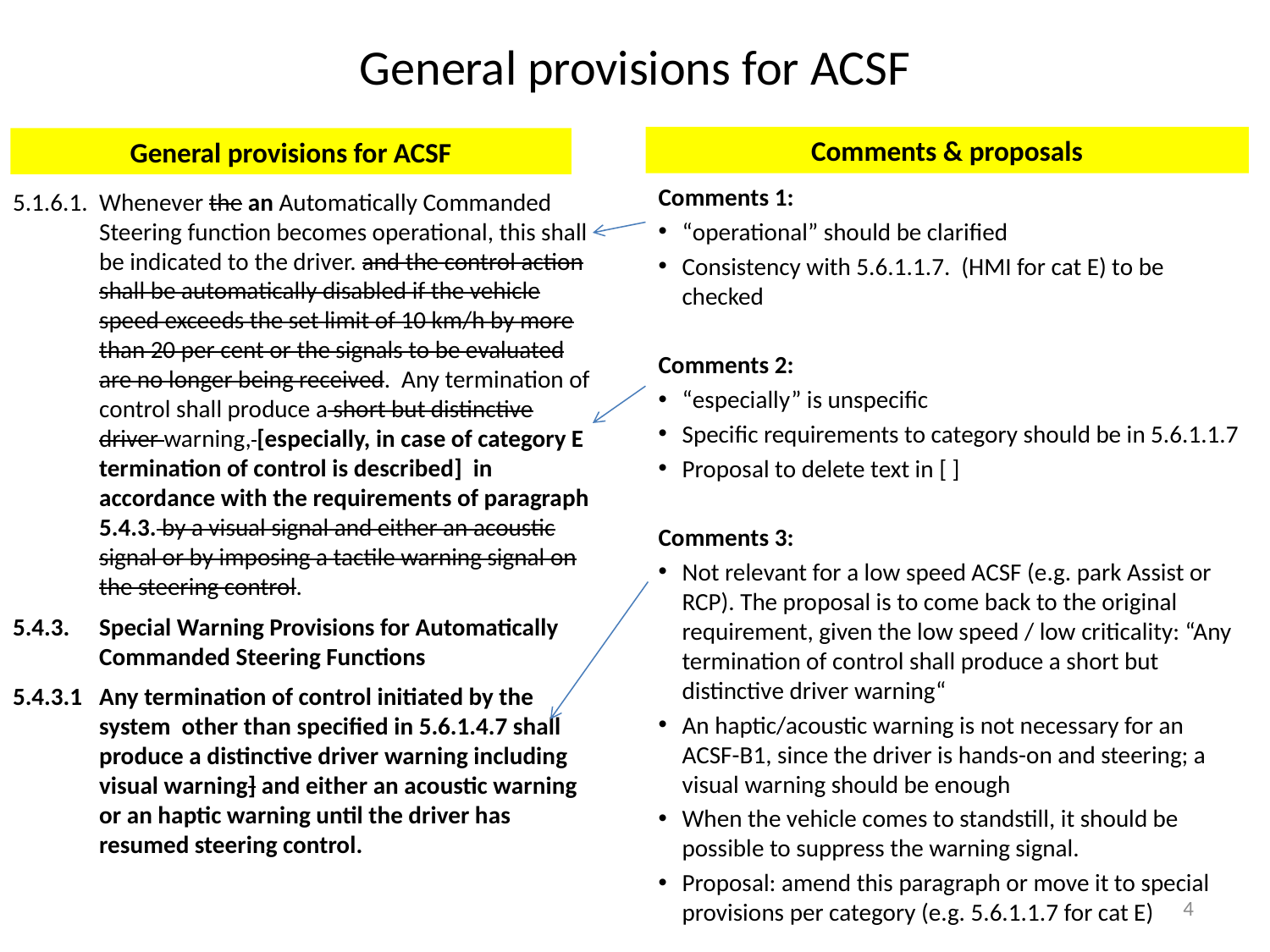

# General provisions for ACSF
Comments & proposals
General provisions for ACSF
Comments 1:
“operational” should be clarified
Consistency with 5.6.1.1.7.  (HMI for cat E) to be checked

Comments 2:
“especially” is unspecific
Specific requirements to category should be in 5.6.1.1.7
Proposal to delete text in [ ]

Comments 3:
Not relevant for a low speed ACSF (e.g. park Assist or RCP). The proposal is to come back to the original requirement, given the low speed / low criticality: “Any termination of control shall produce a short but distinctive driver warning“
An haptic/acoustic warning is not necessary for an ACSF-B1, since the driver is hands-on and steering; a visual warning should be enough
When the vehicle comes to standstill, it should be possible to suppress the warning signal.
Proposal: amend this paragraph or move it to special provisions per category (e.g. 5.6.1.1.7 for cat E)
5.1.6.1. 	Whenever the an Automatically Commanded Steering function becomes operational, this shall be indicated to the driver. and the control action shall be automatically disabled if the vehicle speed exceeds the set limit of 10 km/h by more than 20 per cent or the signals to be evaluated are no longer being received.  Any termination of control shall produce a short but distinctive driver warning, [especially, in case of category E termination of control is described]  in accordance with the requirements of paragraph 5.4.3. by a visual signal and either an acoustic signal or by imposing a tactile warning signal on the steering control.
5.4.3. 	Special Warning Provisions for Automatically Commanded Steering Functions
5.4.3.1  	Any termination of control initiated by the system  other than specified in 5.6.1.4.7 shall produce a distinctive driver warning including visual warning] and either an acoustic warning or an haptic warning until the driver has resumed steering control.

4